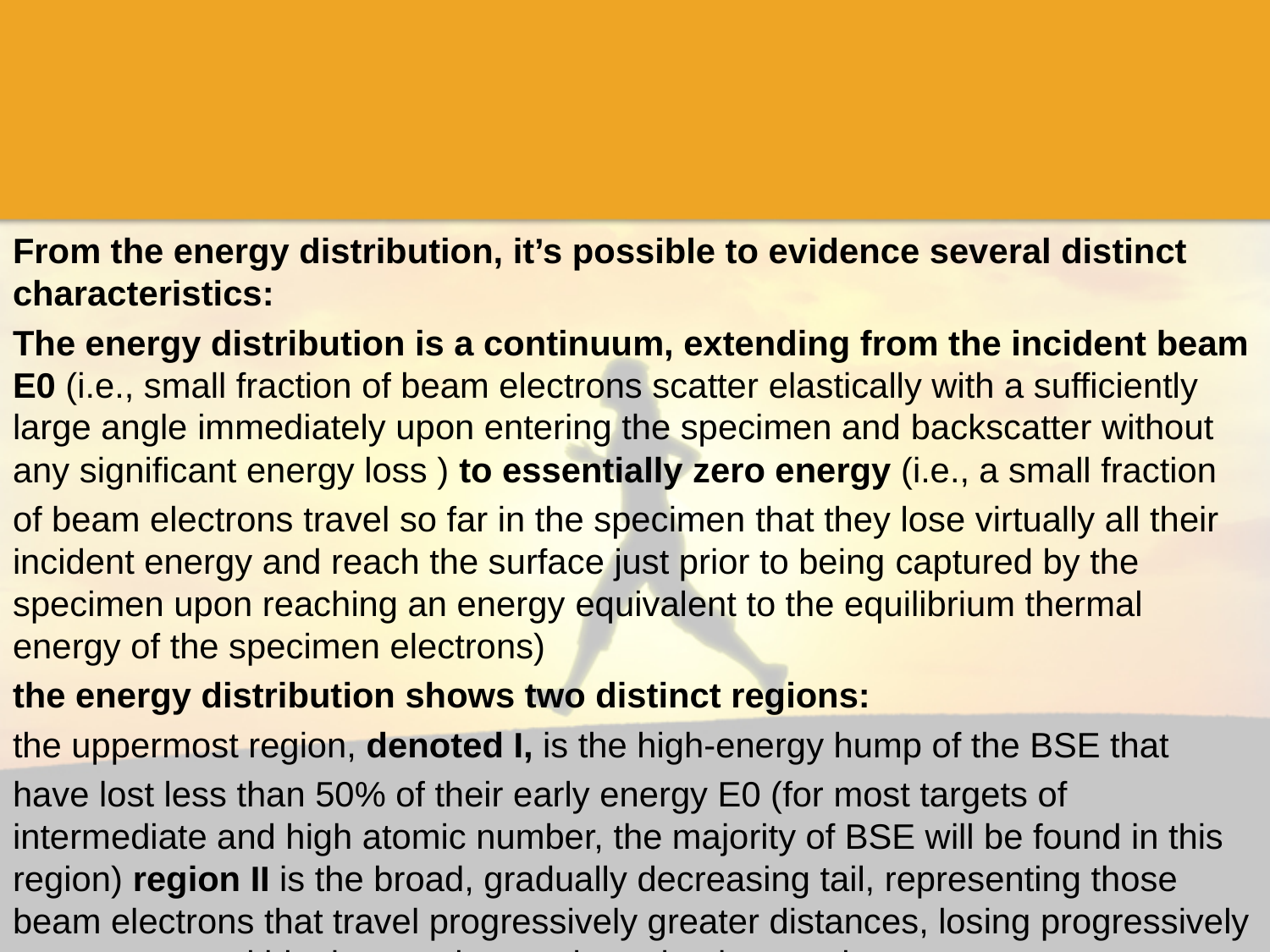

#
From the energy distribution, it’s possible to evidence several distinct characteristics:
The energy distribution is a continuum, extending from the incident beam E0 (i.e., small fraction of beam electrons scatter elastically with a sufficiently large angle immediately upon entering the specimen and backscatter without any significant energy loss ) to essentially zero energy (i.e., a small fraction
of beam electrons travel so far in the specimen that they lose virtually all their incident energy and reach the surface just prior to being captured by the specimen upon reaching an energy equivalent to the equilibrium thermal energy of the specimen electrons)
the energy distribution shows two distinct regions:
the uppermost region, denoted I, is the high-energy hump of the BSE that
have lost less than 50% of their early energy E0 (for most targets of intermediate and high atomic number, the majority of BSE will be found in this region) region II is the broad, gradually decreasing tail, representing those beam electrons that travel progressively greater distances, losing progressively more energy within the specimen prior to backscattering